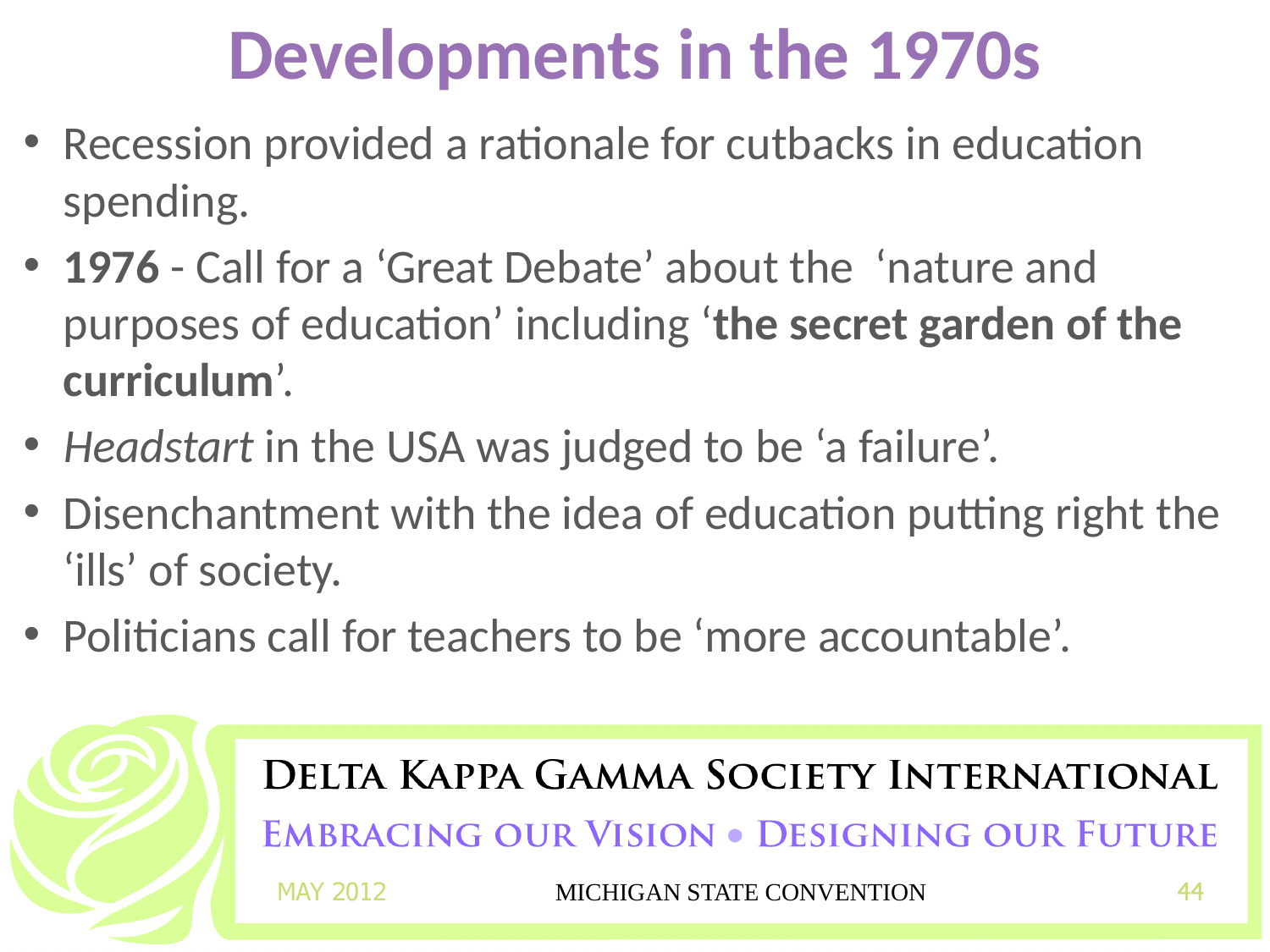

# Developments in the 1970s
Recession provided a rationale for cutbacks in education spending.
1976 - Call for a ‘Great Debate’ about the  ‘nature and purposes of education’ including ‘the secret garden of the curriculum’.
Headstart in the USA was judged to be ‘a failure’.
Disenchantment with the idea of education putting right the ‘ills’ of society.
Politicians call for teachers to be ‘more accountable’.

MAY 2012

MICHIGAN STATE CONVENTION
44